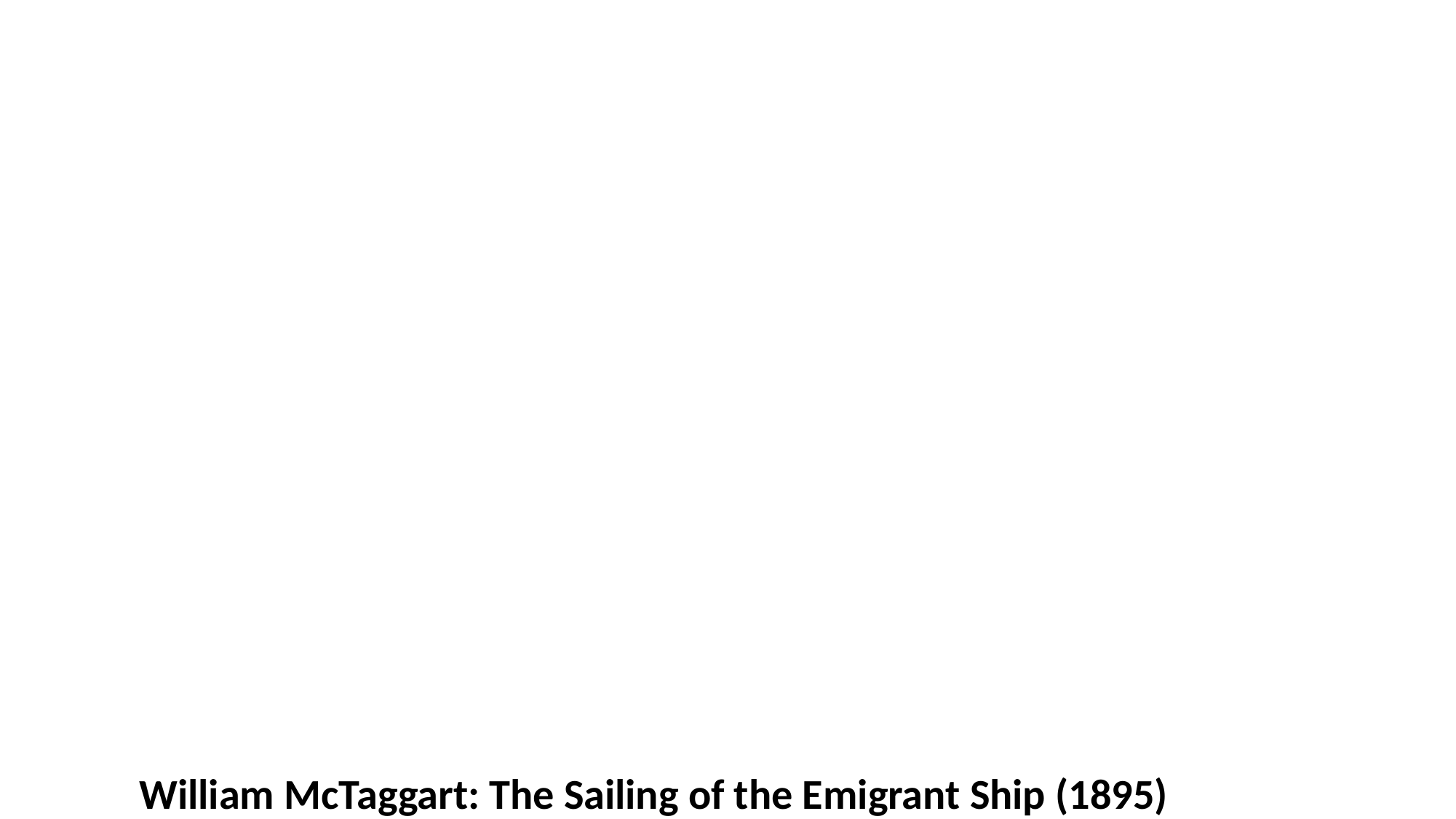

#

William McTaggart: The Sailing of the Emigrant Ship (1895)